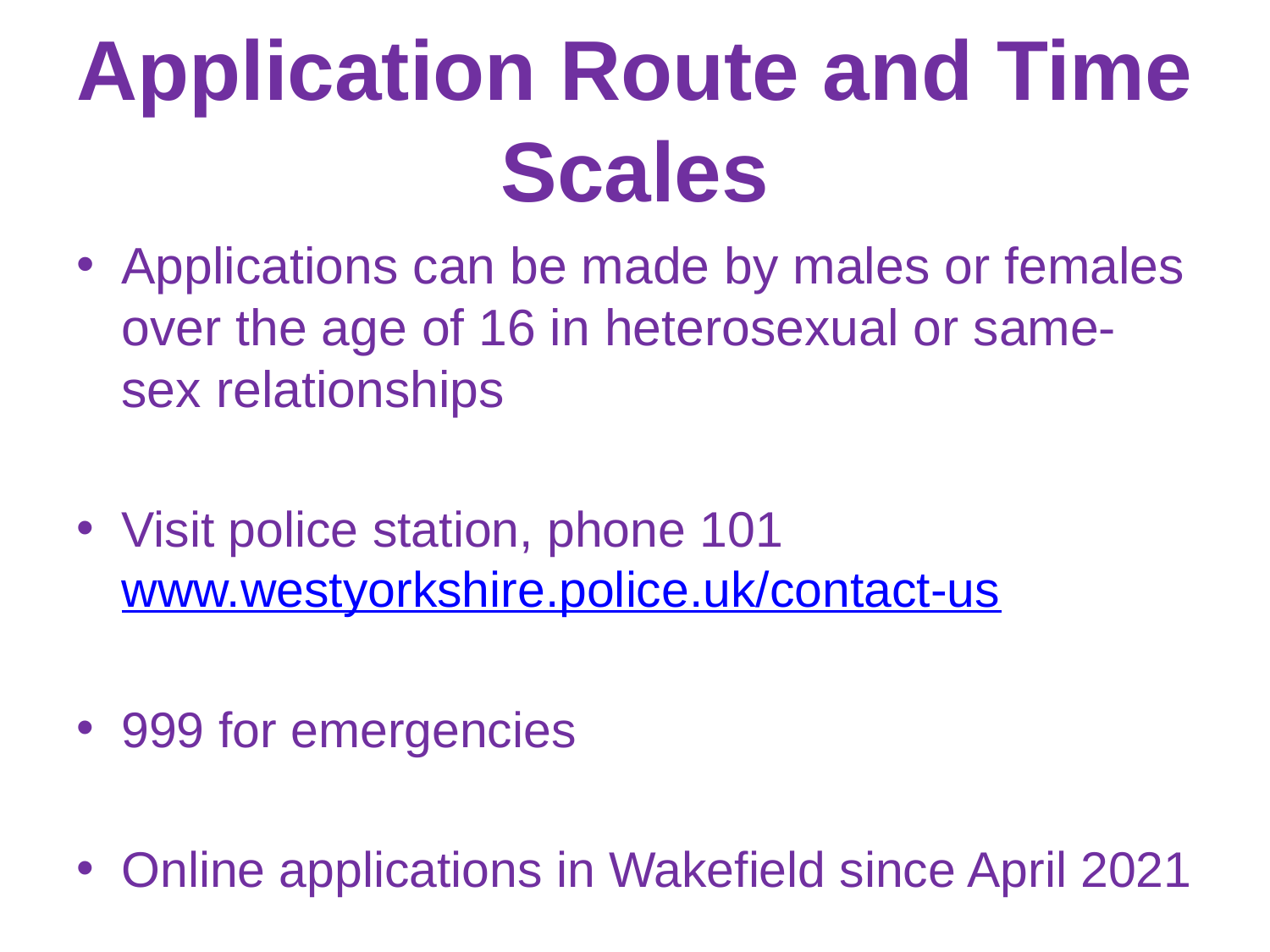

# Application Route and Time Scales
Applications can be made by males or females over the age of 16 in heterosexual or same-sex relationships

Visit police station, phone 101 www.westyorkshire.police.uk/contact-us

999 for emergencies

Online applications in Wakefield since April 2021